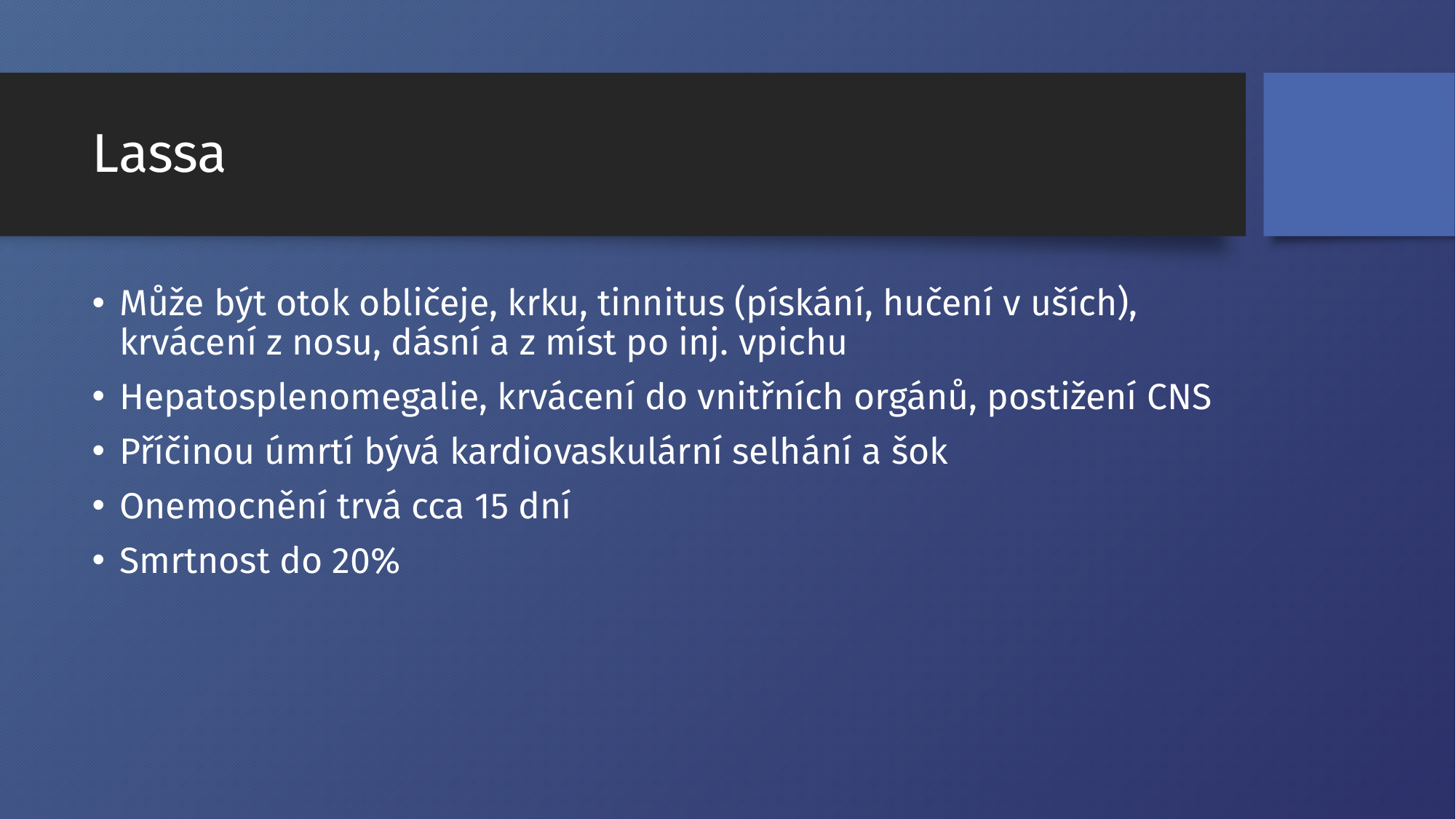

# Lassa
Může být otok obličeje, krku, tinnitus (pískání, hučení v uších), krvácení z nosu, dásní a z míst po inj. vpichu
Hepatosplenomegalie, krvácení do vnitřních orgánů, postižení CNS
Příčinou úmrtí bývá kardiovaskulární selhání a šok
Onemocnění trvá cca 15 dní
Smrtnost do 20%